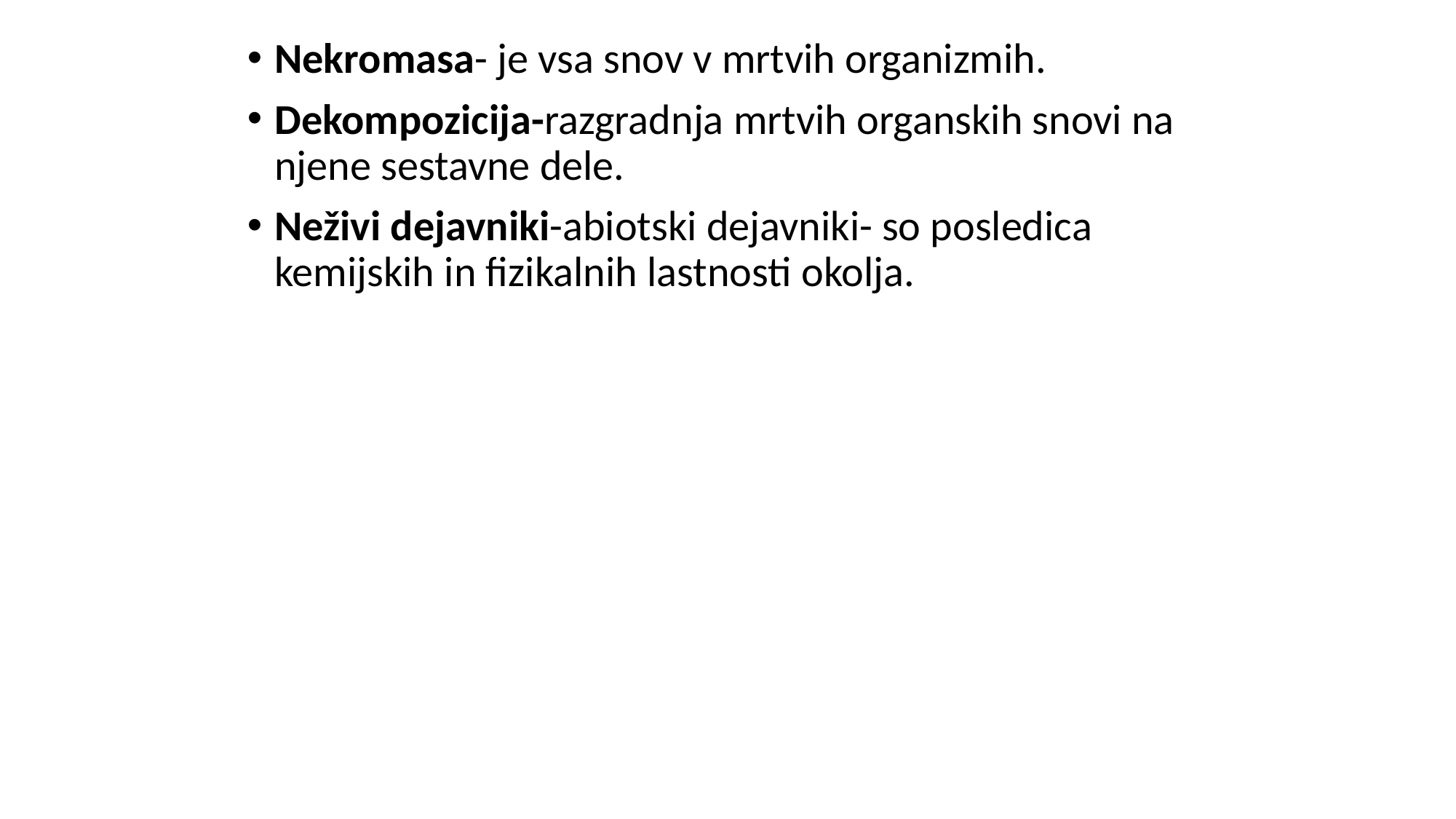

Nekromasa- je vsa snov v mrtvih organizmih.
Dekompozicija-razgradnja mrtvih organskih snovi na njene sestavne dele.
Neživi dejavniki-abiotski dejavniki- so posledica kemijskih in fizikalnih lastnosti okolja.